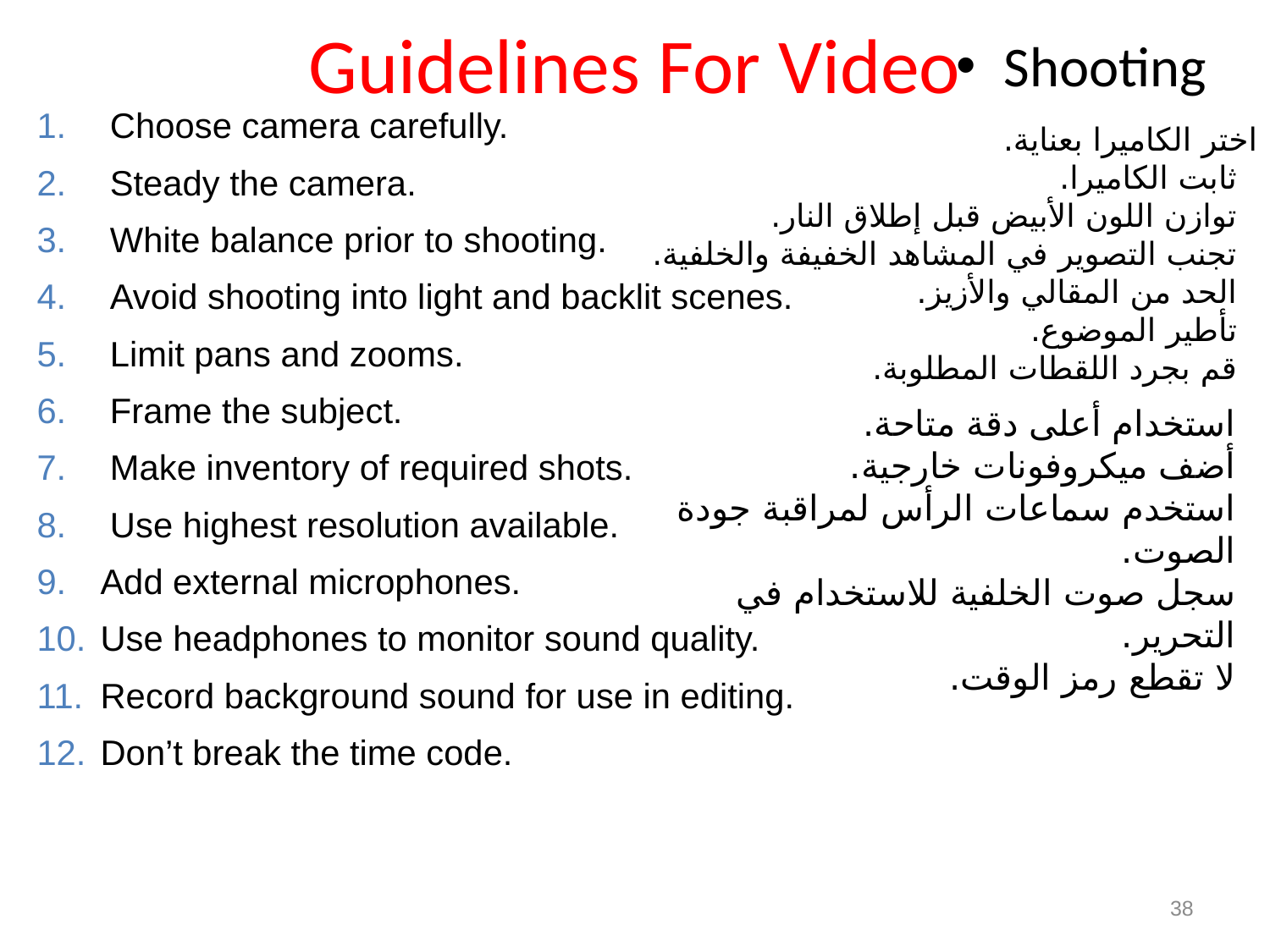

# Guidelines For Video
Shooting

| Choose camera carefully. Steady the camera. White balance prior to shooting. Avoid shooting into light and backlit scenes. Limit pans and zooms. Frame the subject. Make inventory of required shots. Use highest resolution available. Add external microphones. Use headphones to monitor sound quality. Record background sound for use in editing. Don’t break the time code. |  |
| --- | --- |
اختر الكاميرا بعناية.
  ثابت الكاميرا.
  توازن اللون الأبيض قبل إطلاق النار.
  تجنب التصوير في المشاهد الخفيفة والخلفية.
  الحد من المقالي والأزيز.
  تأطير الموضوع.
  قم بجرد اللقطات المطلوبة.
استخدام أعلى دقة متاحة.
أضف ميكروفونات خارجية.
استخدم سماعات الرأس لمراقبة جودة الصوت.
سجل صوت الخلفية للاستخدام في التحرير.
لا تقطع رمز الوقت.
38